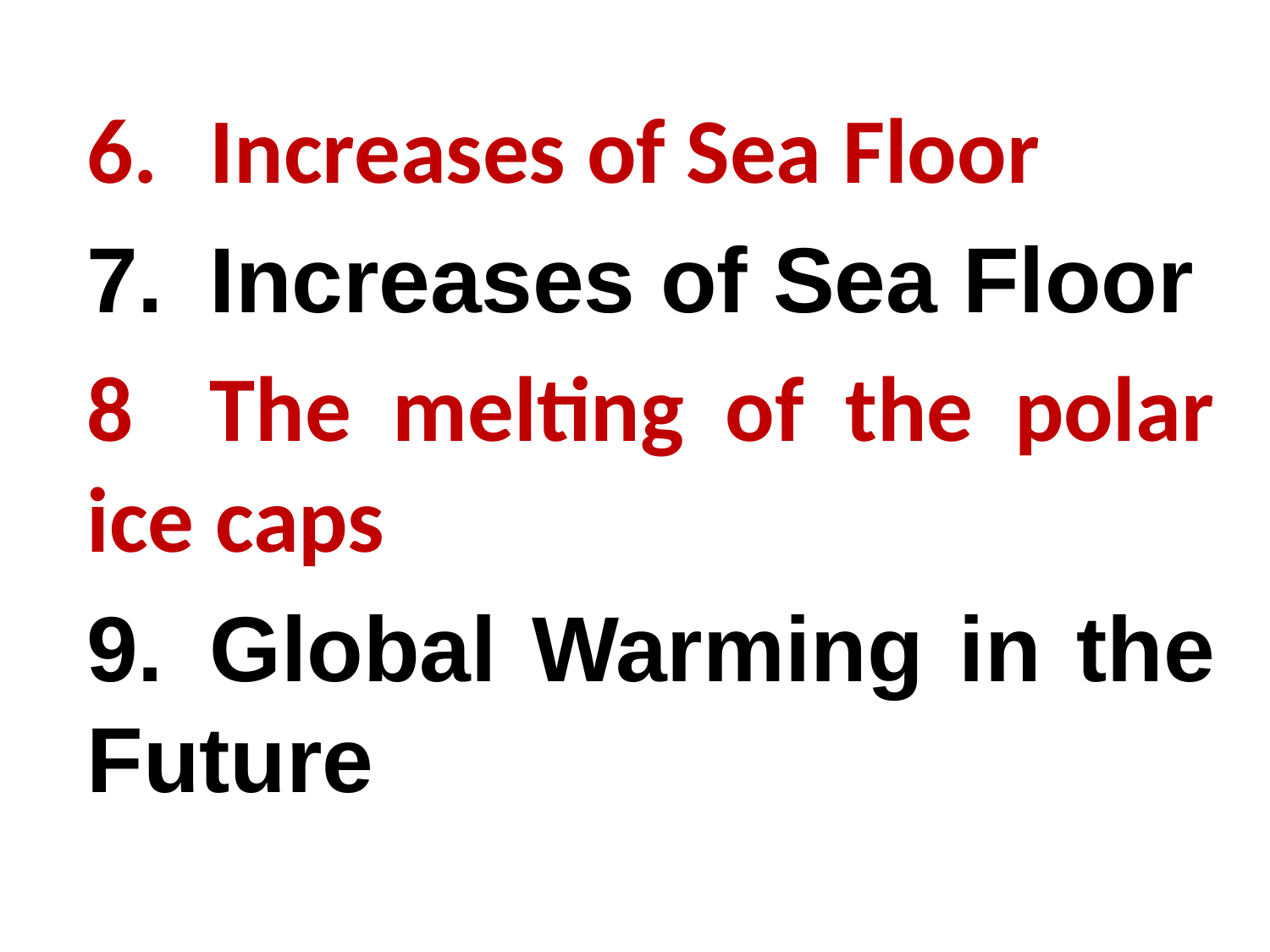

#
6.	Increases of Sea Floor
7.	Increases of Sea Floor
8	The melting of the polar ice caps
9.	Global Warming in the Future